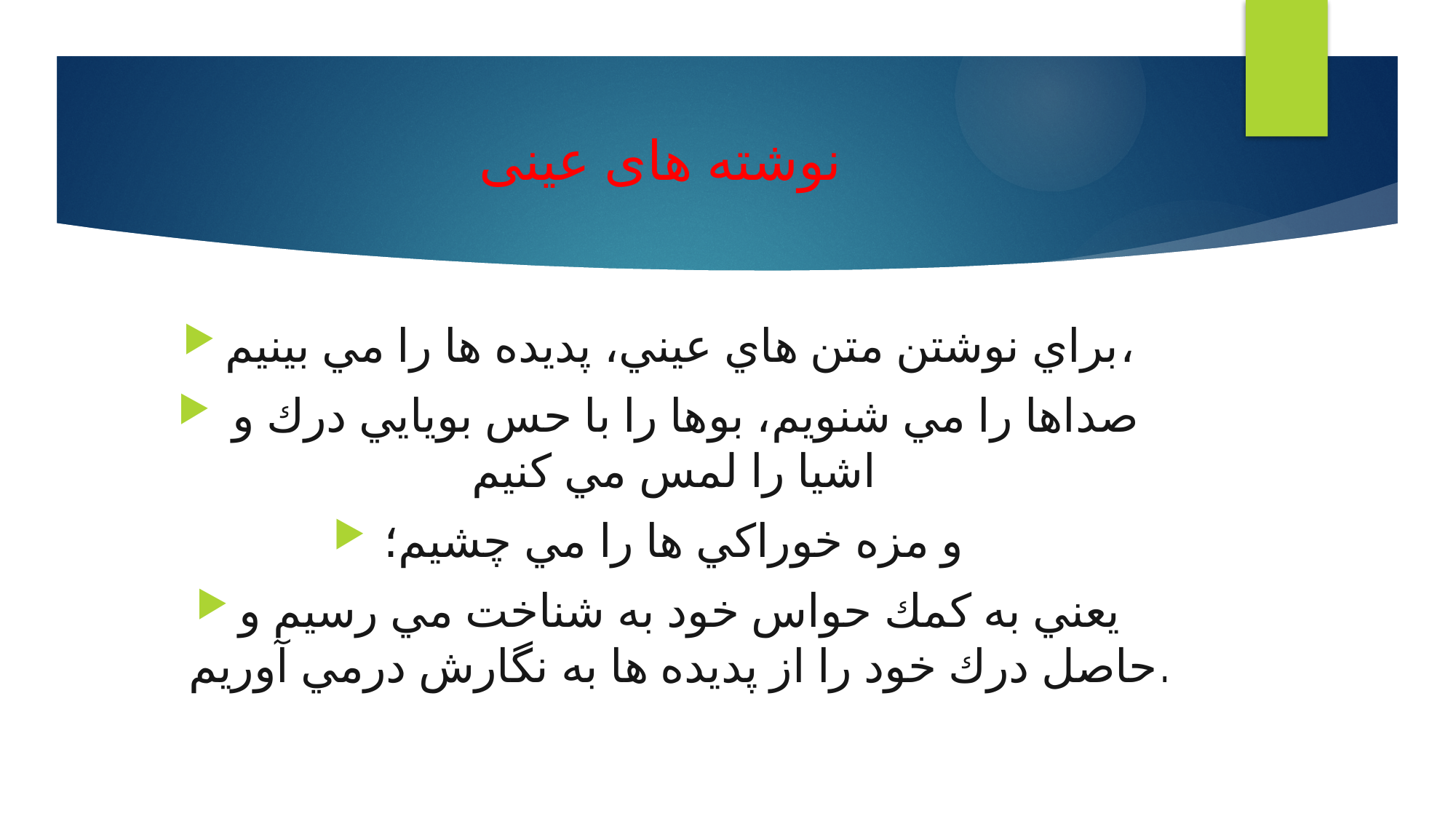

# نوشته های عینی
براي نوشتن متن هاي عيني، پديده ها را مي بينيم،
 صداها را مي شنويم، بوها را با حس بويايي درك و اشيا را لمس مي ‌كنيم
و مزه خوراكي ها را مي چشيم؛
يعني به كمك حواس خود به شناخت مي رسيم و حاصل درك خود را از پديده ها به نگارش درمي آوريم.